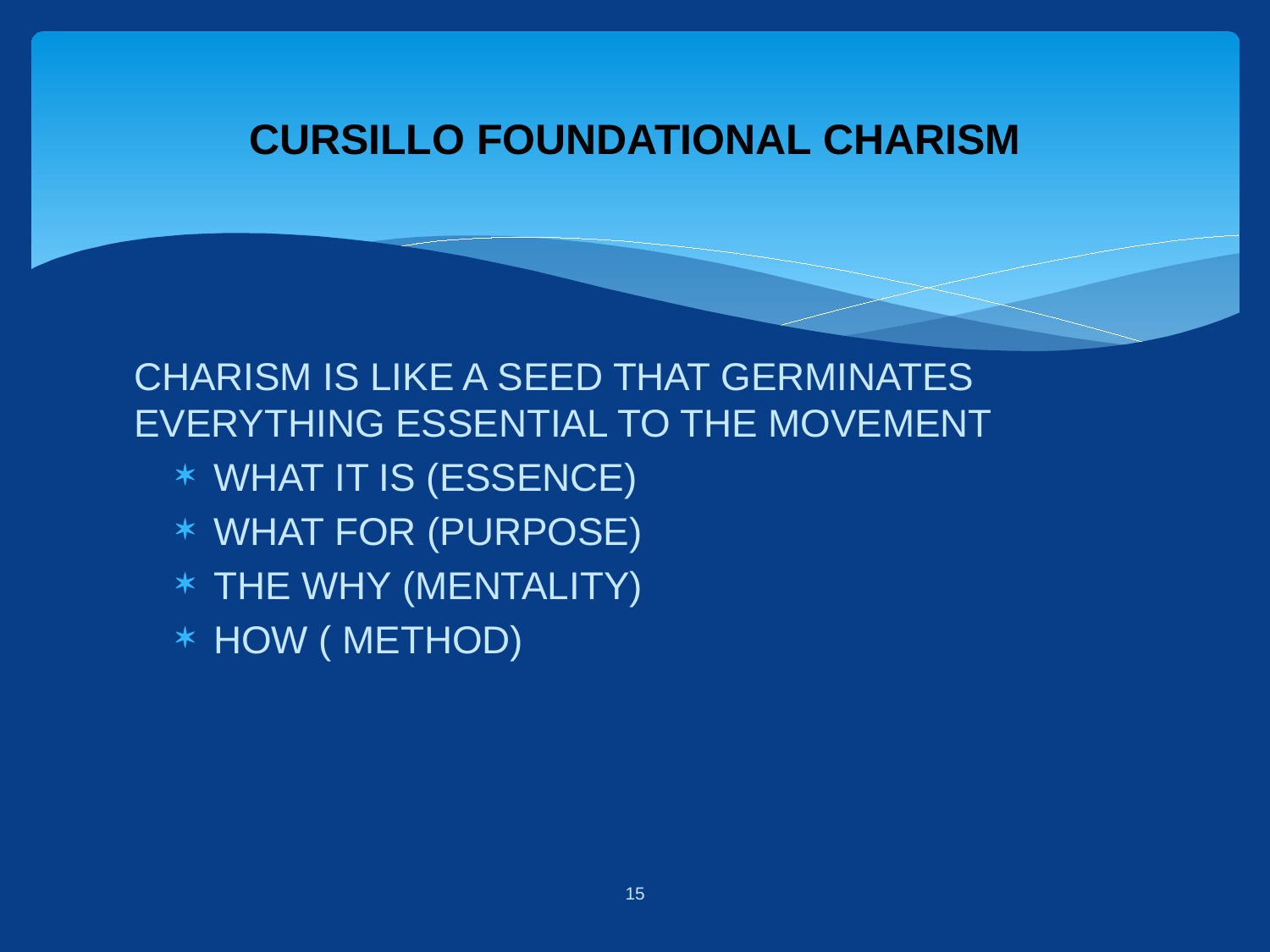

# CURSILLO FOUNDATIONAL CHARISM
CHARISM IS LIKE A SEED THAT GERMINATES EVERYTHING ESSENTIAL TO THE MOVEMENT
WHAT IT IS (ESSENCE)
WHAT FOR (PURPOSE)
THE WHY (MENTALITY)
HOW ( METHOD)
15